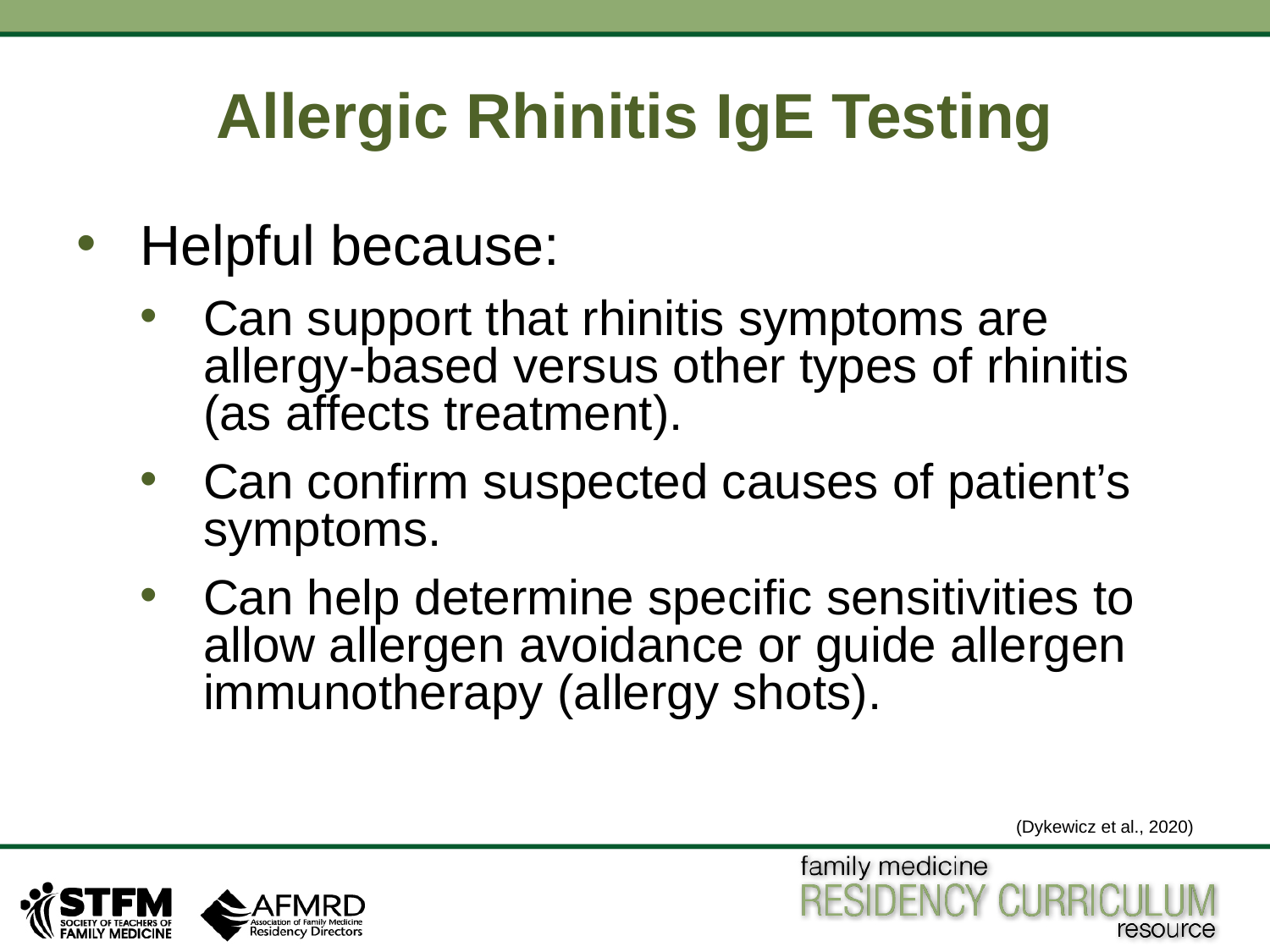

# Allergic Rhinitis IgE Testing

Helpful because:
Can support that rhinitis symptoms are allergy-based versus other types of rhinitis (as affects treatment).
Can confirm suspected causes of patient’s symptoms.
Can help determine specific sensitivities to allow allergen avoidance or guide allergen immunotherapy (allergy shots).

(Dykewicz et al., 2020)